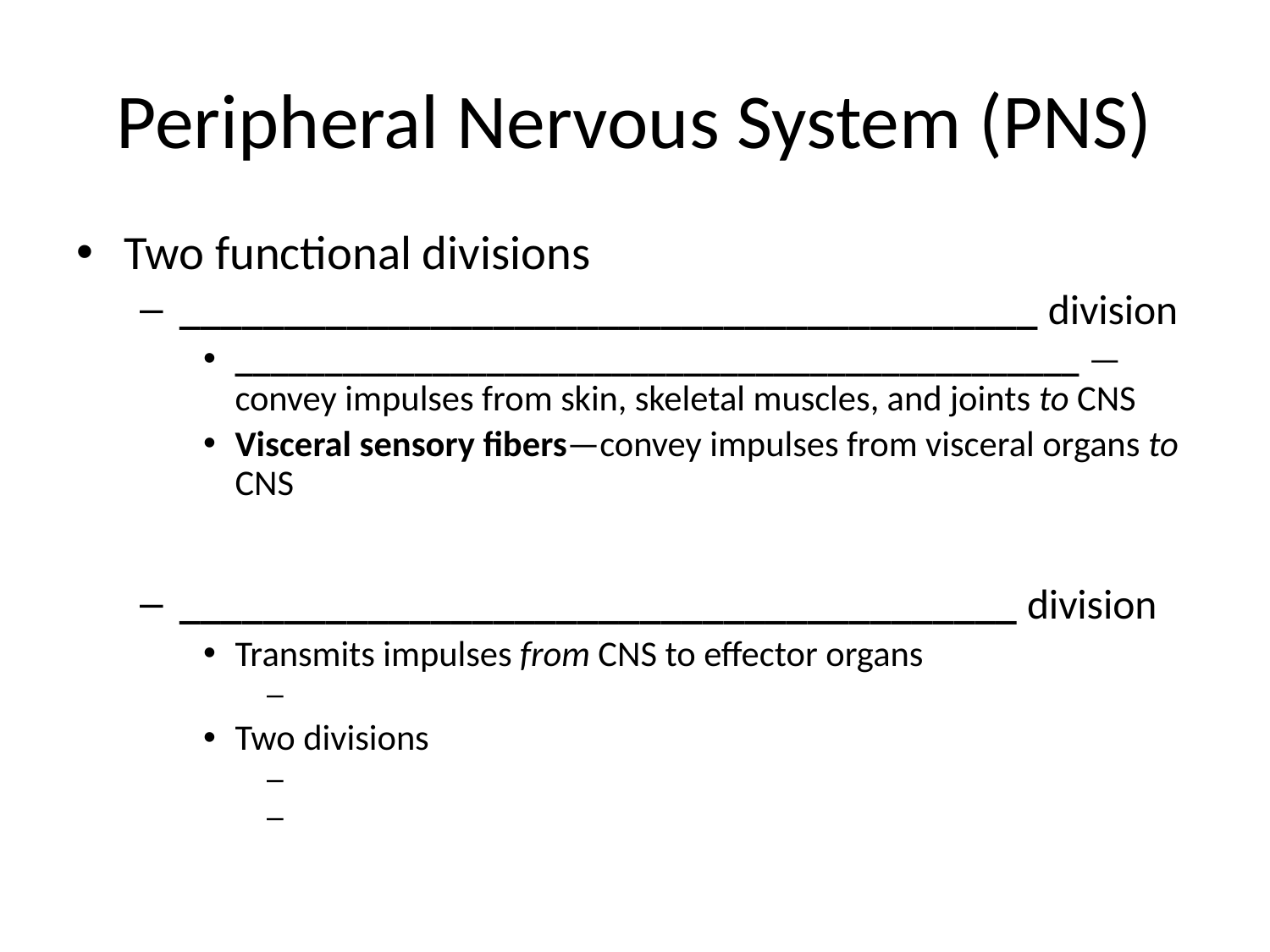

# Peripheral Nervous System (PNS)
Two functional divisions
_________________________________________ division
_______________________________________________ —convey impulses from skin, skeletal muscles, and joints to CNS
Visceral sensory fibers—convey impulses from visceral organs to CNS

________________________________________ division
Transmits impulses from CNS to effector organs

Two divisions